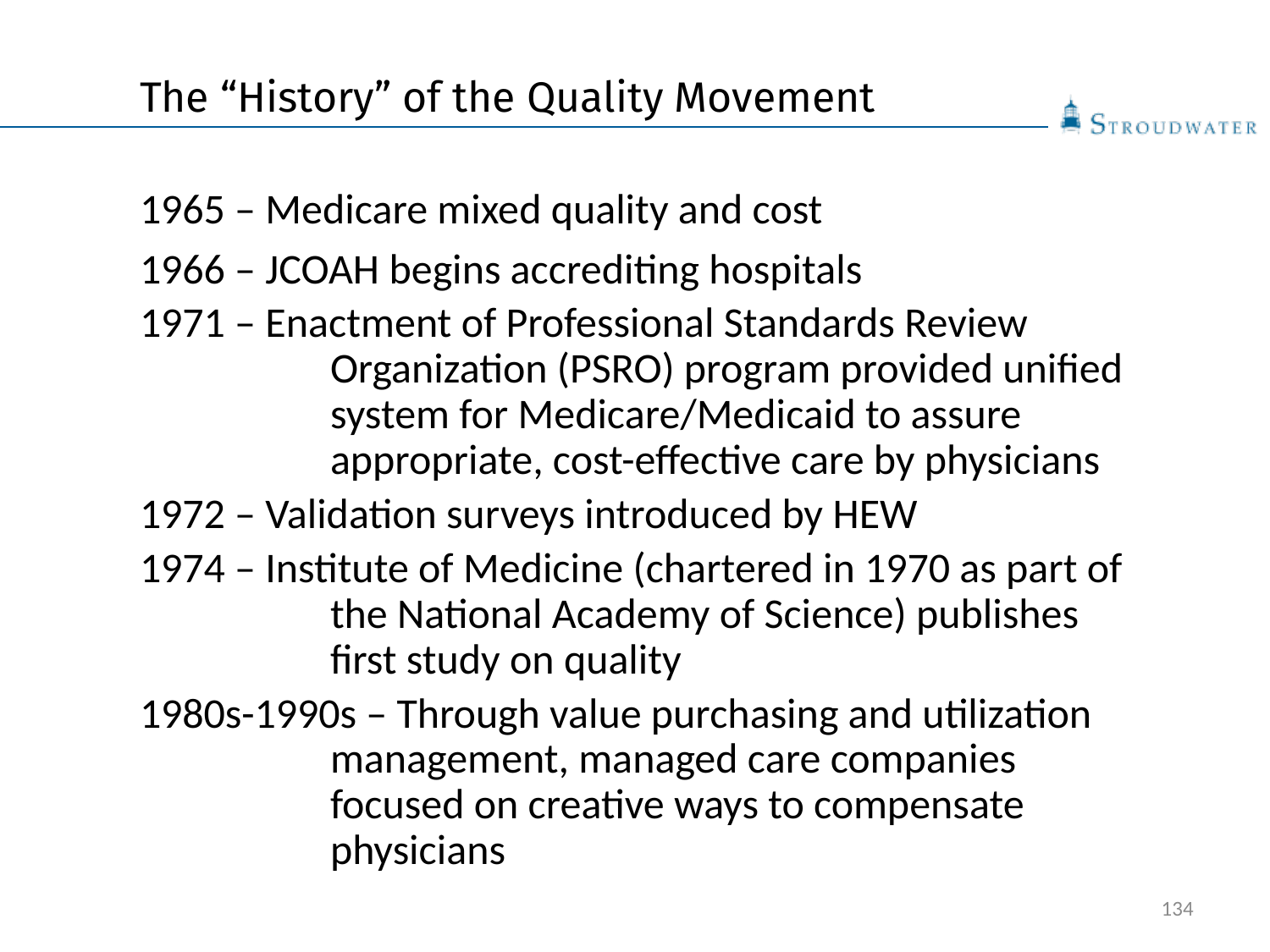

# The “History” of the Quality Movement
1965 – Medicare mixed quality and cost
1966 – JCOAH begins accrediting hospitals
1971 – Enactment of Professional Standards Review Organization (PSRO) program provided unified system for Medicare/Medicaid to assure appropriate, cost-effective care by physicians
1972 – Validation surveys introduced by HEW
1974 – Institute of Medicine (chartered in 1970 as part of the National Academy of Science) publishes first study on quality
1980s-1990s – Through value purchasing and utilization management, managed care companies focused on creative ways to compensate physicians

134